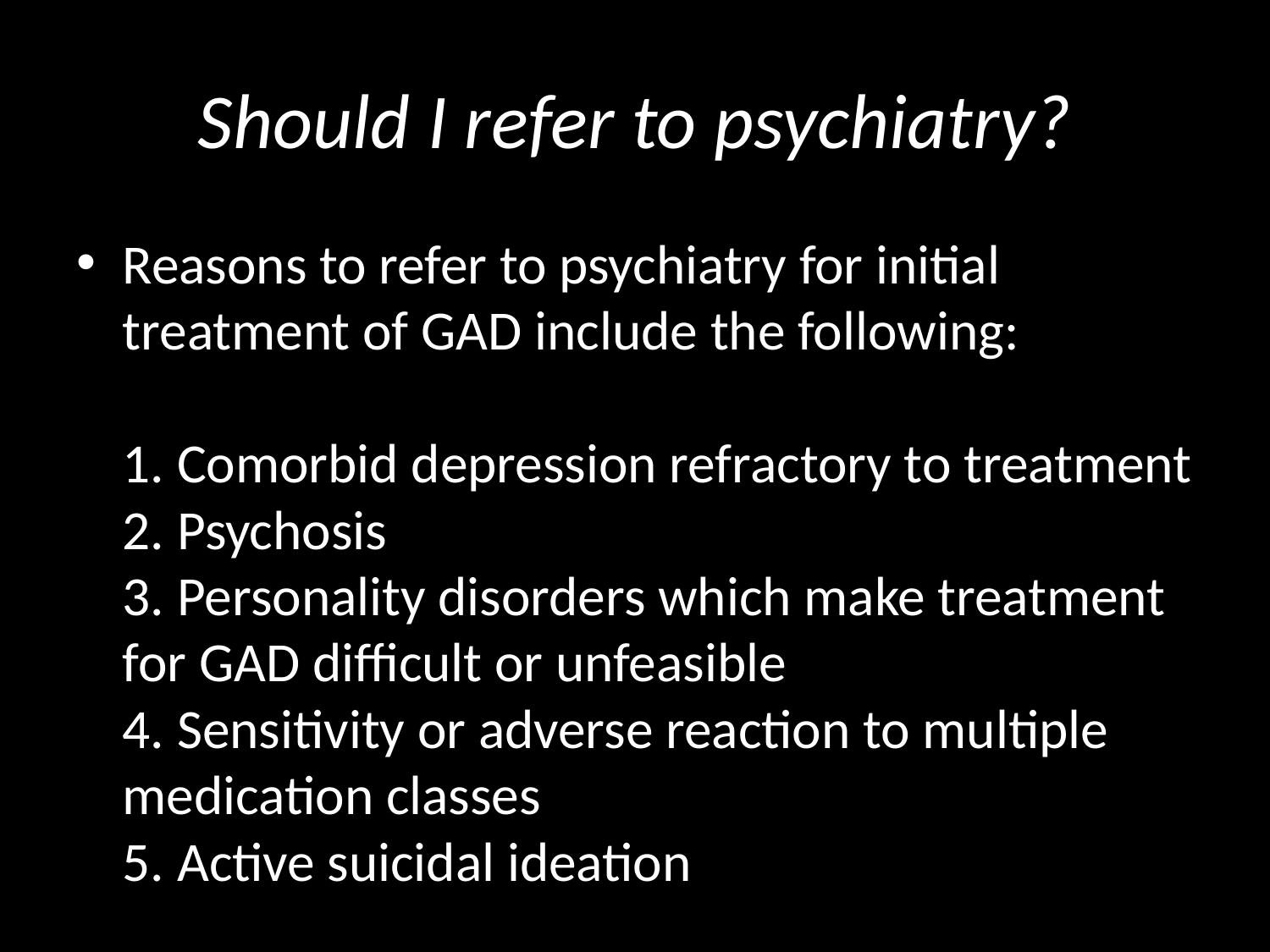

# Should I refer to psychiatry?
Reasons to refer to psychiatry for initial treatment of GAD include the following:
1. Comorbid depression refractory to treatment
2. Psychosis
3. Personality disorders which make treatment for GAD difficult or unfeasible
4. Sensitivity or adverse reaction to multiple medication classes
5. Active suicidal ideation